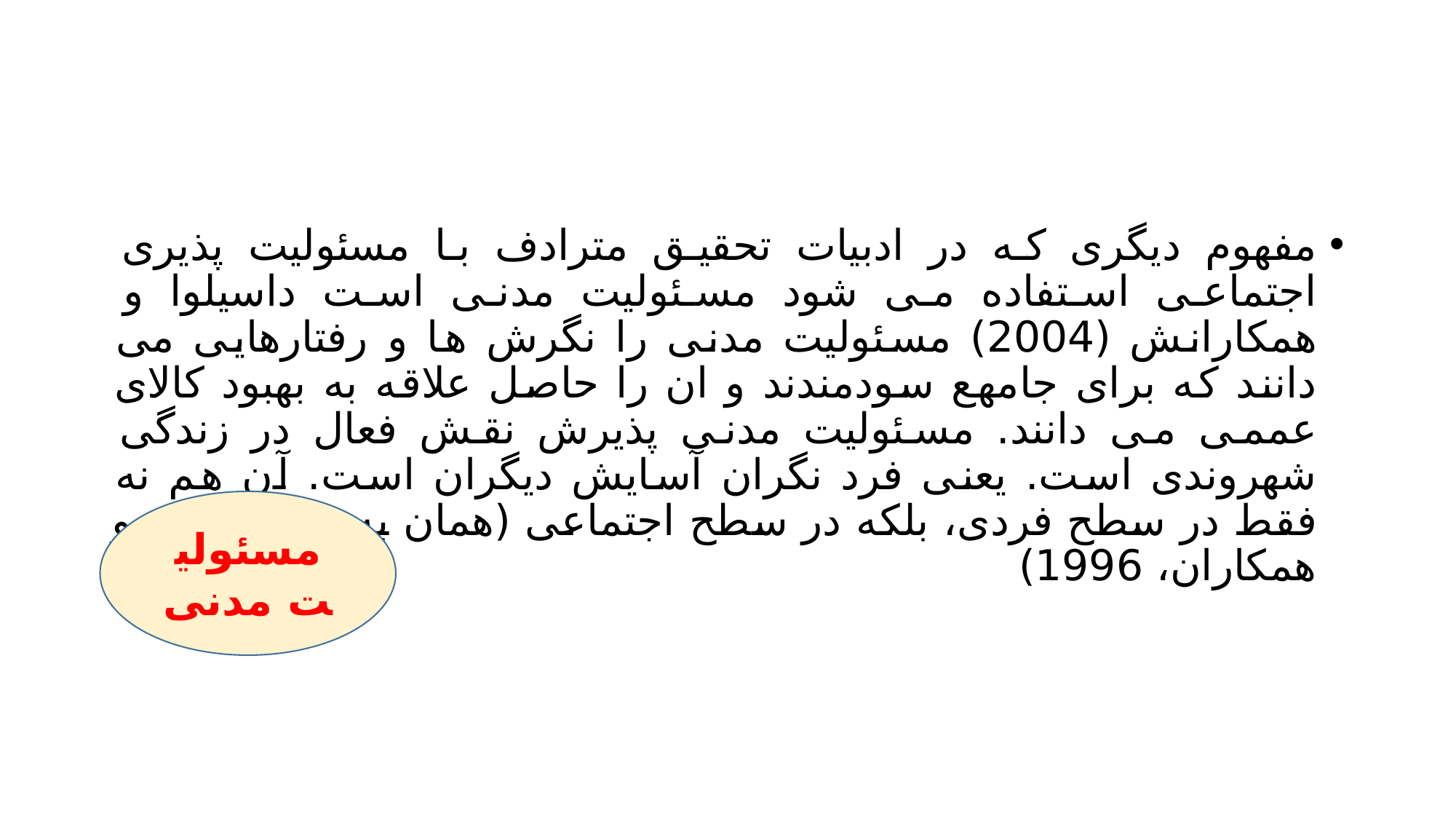

#
مفهوم دیگری که در ادبیات تحقیق مترادف با مسئولیت پذیری اجتماعی استفاده می شود مسئولیت مدنی است داسیلوا و همکارانش (2004) مسئولیت مدنی را نگرش ها و رفتارهایی می دانند که برای جامهع سودمندند و ان را حاصل علاقه به بهبود کالای عممی می دانند. مسئولیت مدنی پذیرش نقش فعال در زندگی شهروندی است. یعنی فرد نگران آسایش دیگران است. آن هم نه فقط در سطح فردی، بلکه در سطح اجتماعی (همان به نقل از باوز و همکاران، 1996)
مسئولیت مدنی